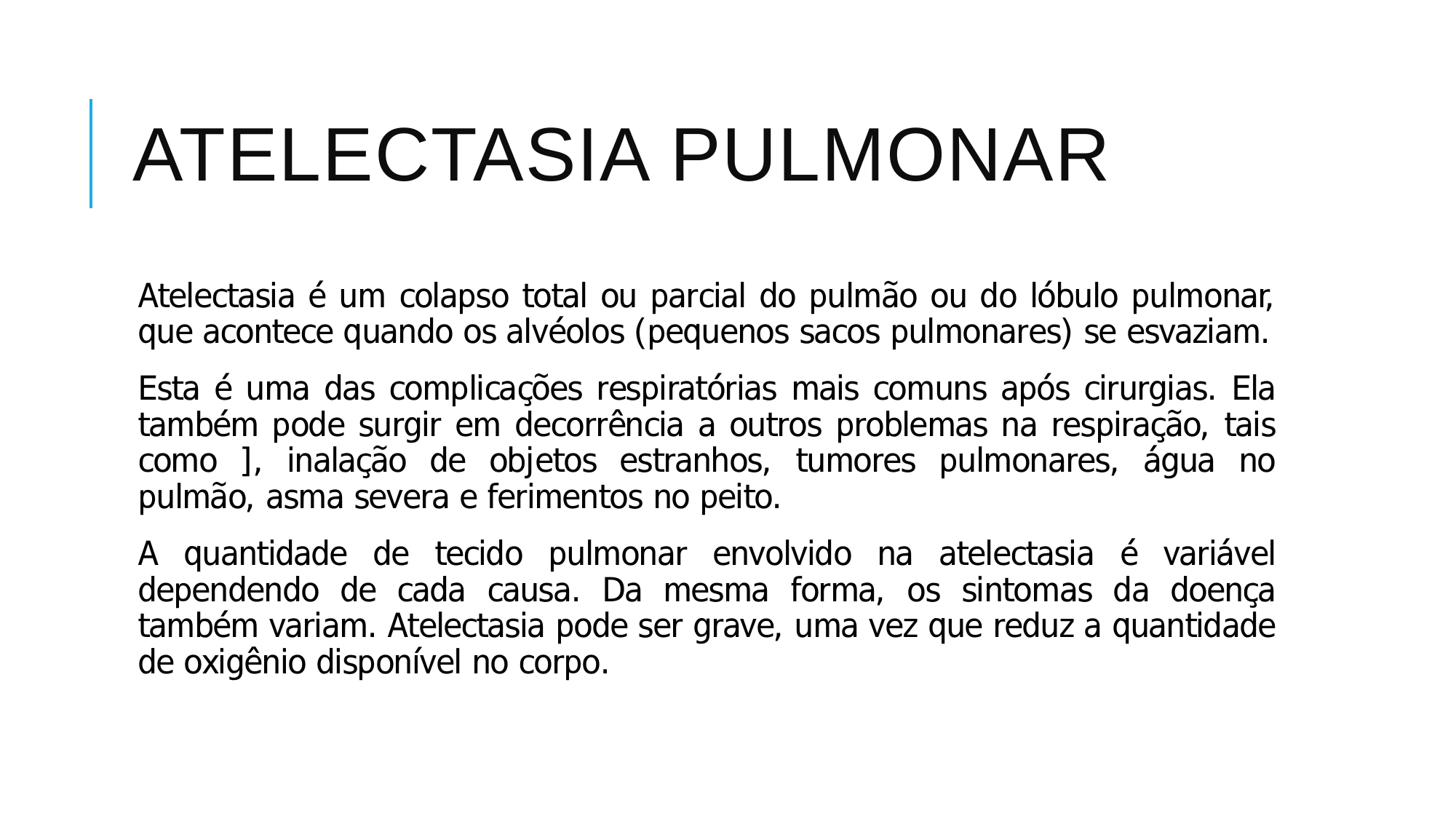

# Atelectasia pulmonar
Atelectasia é um colapso total ou parcial do pulmão ou do lóbulo pulmonar, que acontece quando os alvéolos (pequenos sacos pulmonares) se esvaziam.
Esta é uma das complicações respiratórias mais comuns após cirurgias. Ela também pode surgir em decorrência a outros problemas na respiração, tais como ], inalação de objetos estranhos, tumores pulmonares, água no pulmão, asma severa e ferimentos no peito.
A quantidade de tecido pulmonar envolvido na atelectasia é variável dependendo de cada causa. Da mesma forma, os sintomas da doença também variam. Atelectasia pode ser grave, uma vez que reduz a quantidade de oxigênio disponível no corpo.